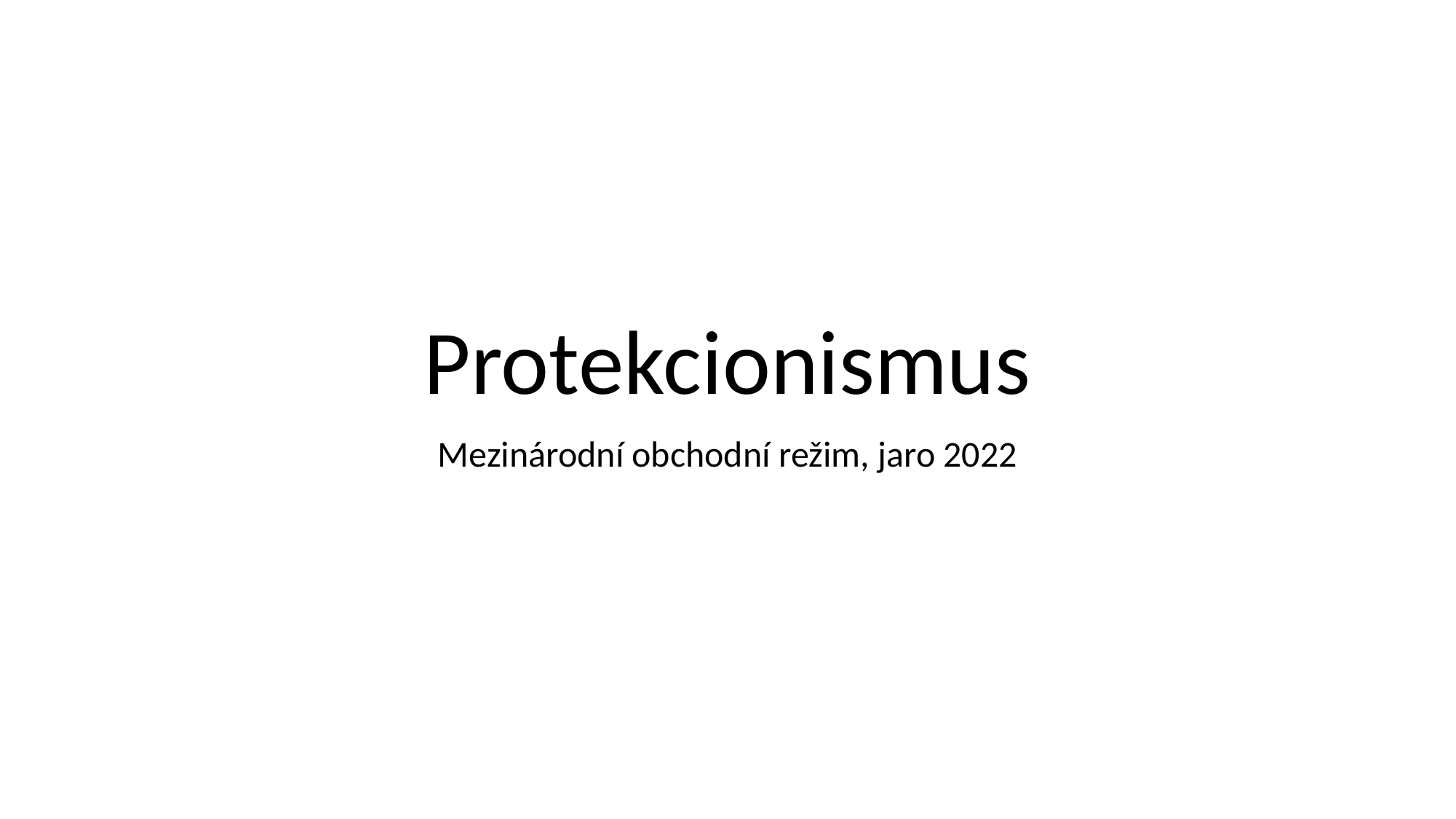

# Protekcionismus
Mezinárodní obchodní režim, jaro 2022